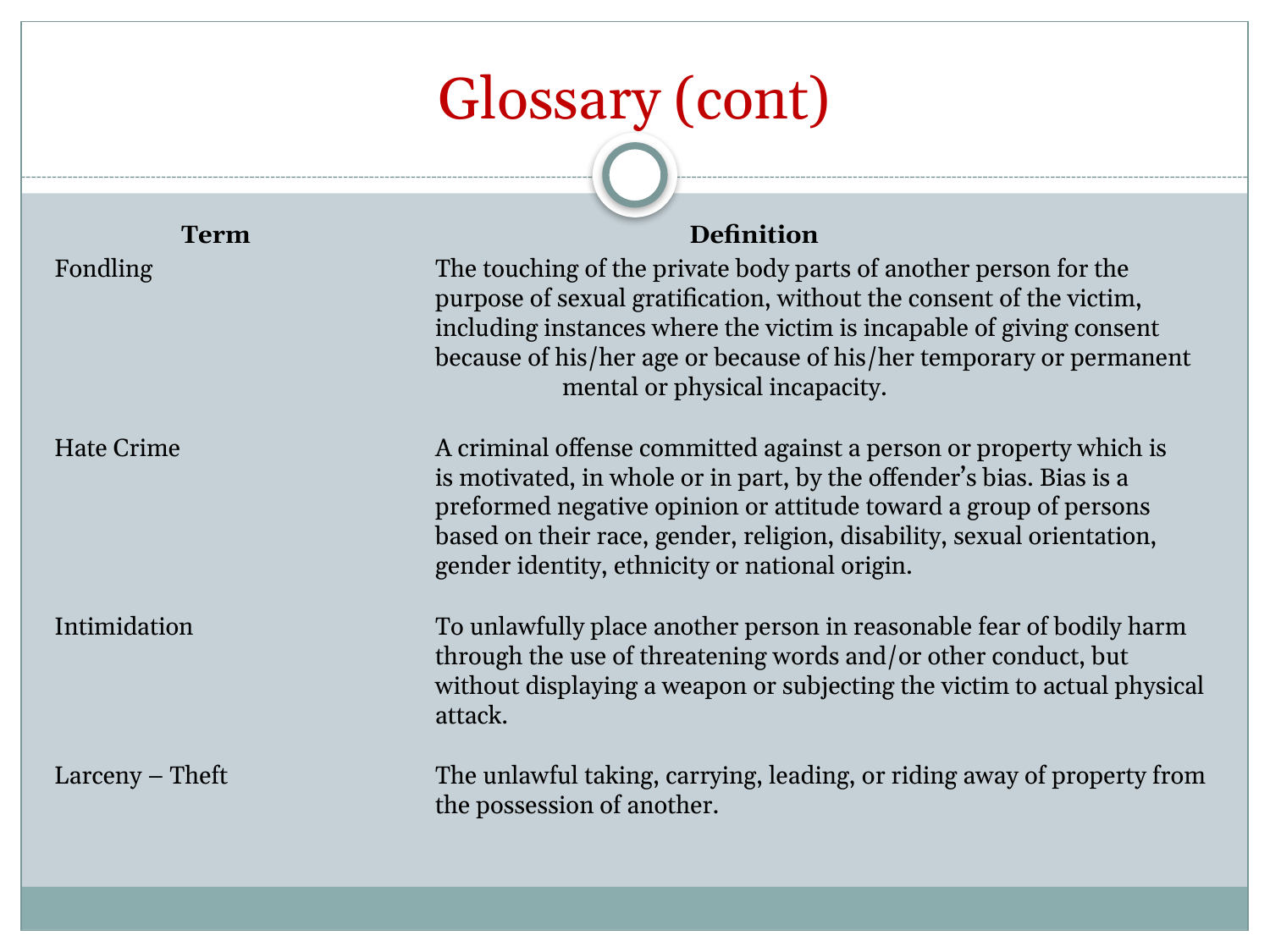

# Glossary (cont)
	Term				Definition
Fondling			The touching of the private body parts of another person for the 				purpose of sexual gratification, without the consent of the victim, 				including instances where the victim is incapable of giving consent 				because of his/her age or because of his/her temporary or permanent 				mental or physical incapacity.

Hate Crime			A criminal offense committed against a person or property which is				is motivated, in whole or in part, by the offender’s bias. Bias is a 				preformed negative opinion or attitude toward a group of persons 				based on their race, gender, religion, disability, sexual orientation,				gender identity, ethnicity or national origin.

Intimidation		To unlawfully place another person in reasonable fear of bodily harm				through the use of threatening words and/or other conduct, but 				without displaying a weapon or subjecting the victim to actual physical 			attack.

Larceny – Theft		The unlawful taking, carrying, leading, or riding away of property from			the possession of another.